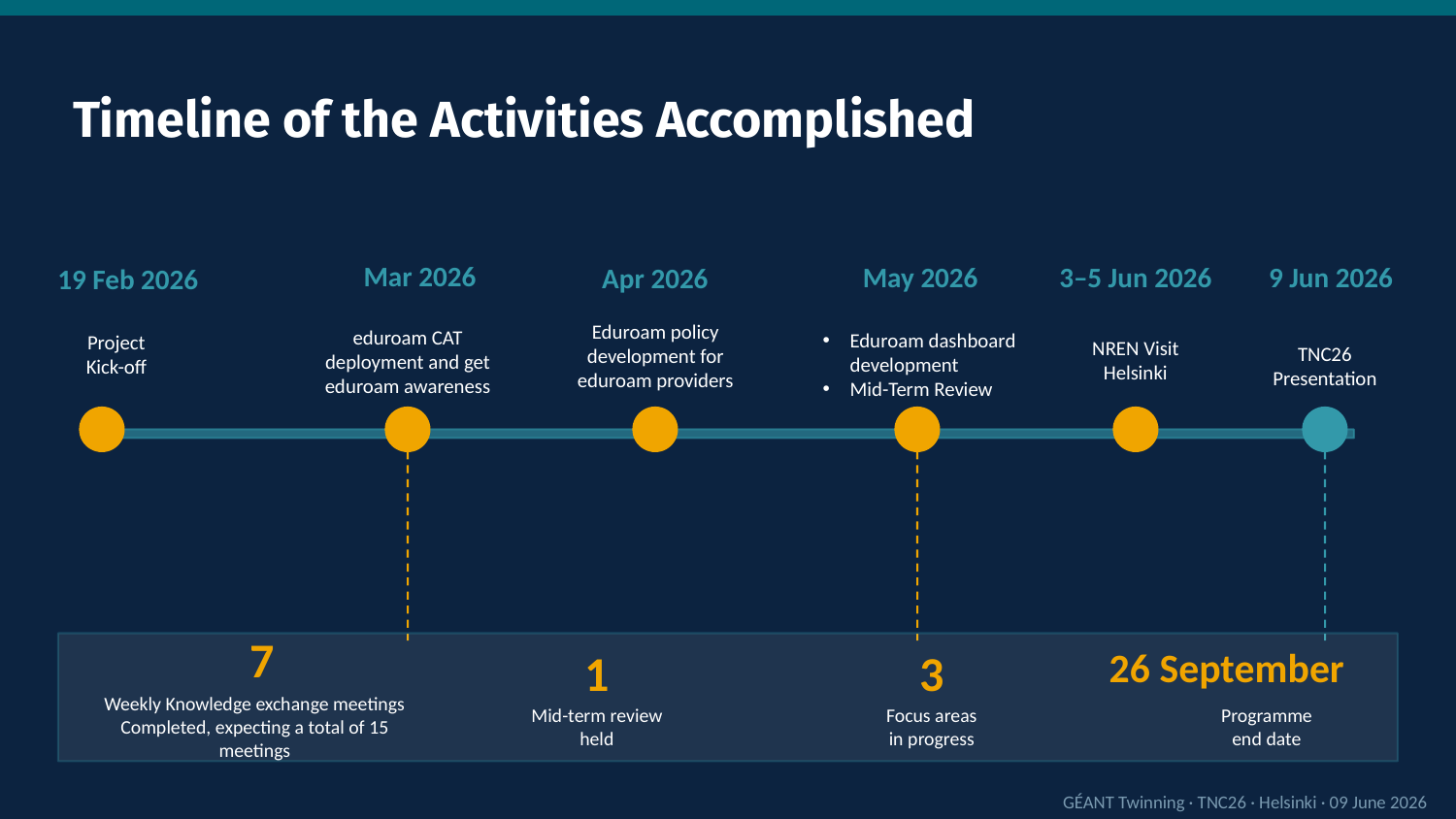

Timeline of the Activities Accomplished
Mar 2026
 May 2026
3–5 Jun 2026
9 Jun 2026
Apr 2026
19 Feb 2026
Project
Kick-off
Eduroam policy development for eduroam providers
NREN Visit
Helsinki
eduroam CAT deployment and get eduroam awareness
Eduroam dashboard development
Mid-Term Review
TNC26
Presentation

7
1
3
26 September
Weekly Knowledge exchange meetings
Completed, expecting a total of 15 meetings
Mid-term review
held
Focus areas
in progress
Programme
end date

GÉANT Twinning · TNC26 · Helsinki · 09 June 2026